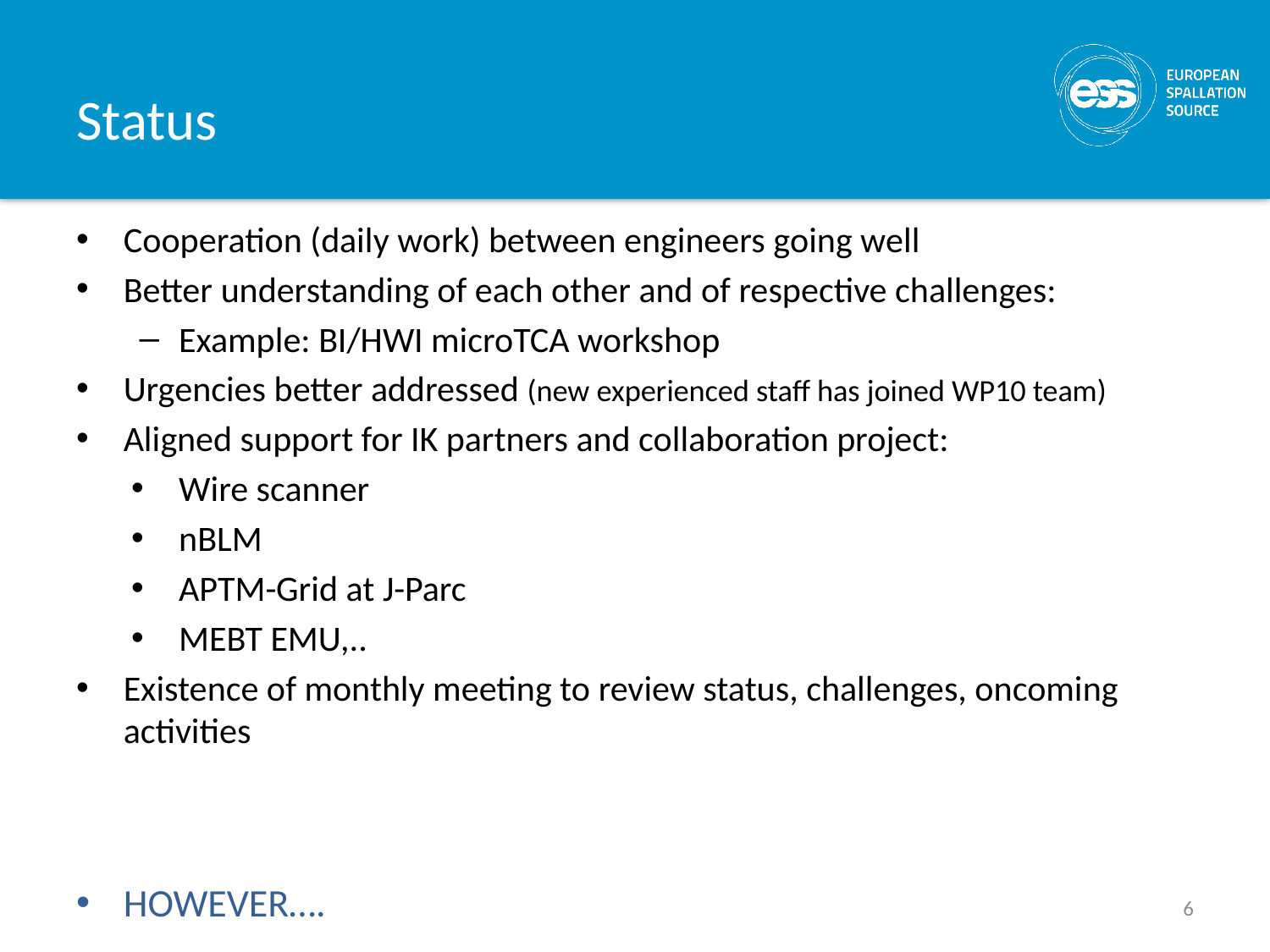

# Status
Cooperation (daily work) between engineers going well
Better understanding of each other and of respective challenges:
Example: BI/HWI microTCA workshop
Urgencies better addressed (new experienced staff has joined WP10 team)
Aligned support for IK partners and collaboration project:
Wire scanner
nBLM
APTM-Grid at J-Parc
MEBT EMU,..
Existence of monthly meeting to review status, challenges, oncoming activities

HOWEVER….
6